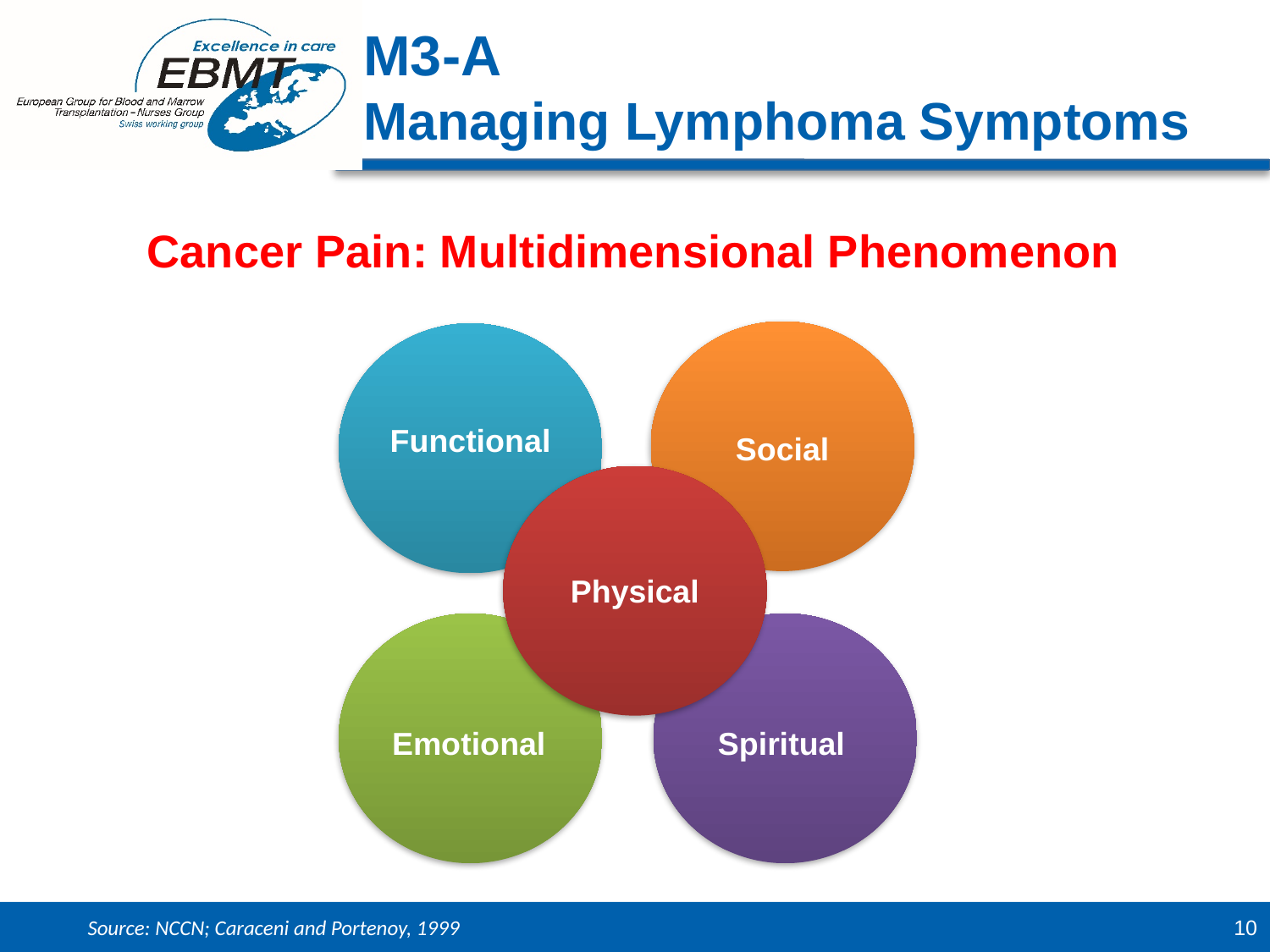

M3-A
Managing Lymphoma Symptoms
Cancer Pain: Multidimensional Phenomenon

Functional
Social

Physical

Emotional
Spiritual
Source: NCCN; Caraceni and Portenoy, 1999